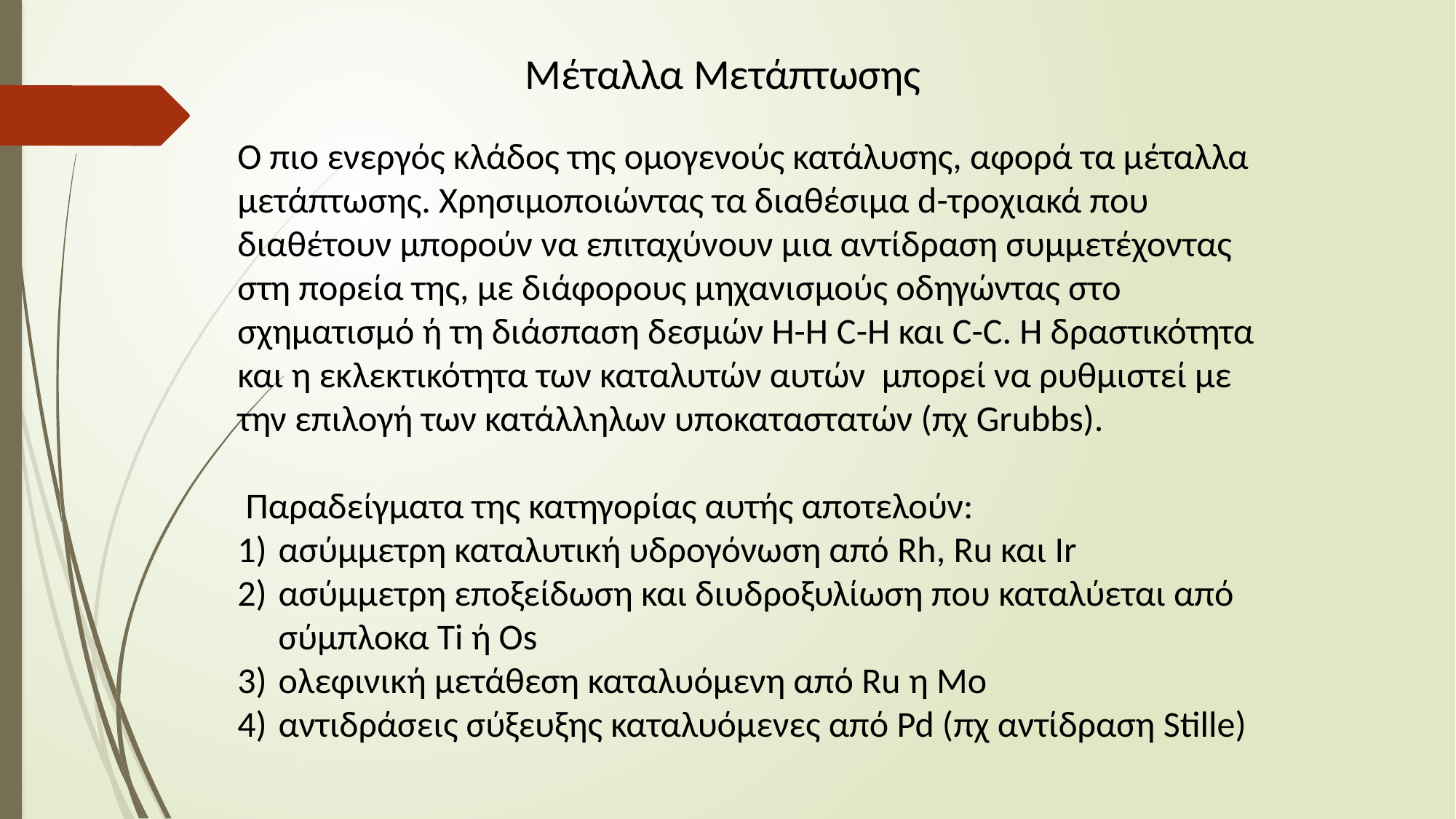

Μέταλλα Μετάπτωσης
Ο πιο ενεργός κλάδος της ομογενούς κατάλυσης, αφορά τα μέταλλα μετάπτωσης. Χρησιμοποιώντας τα διαθέσιμα d-τροχιακά που διαθέτουν μπορούν να επιταχύνουν μια αντίδραση συμμετέχοντας στη πορεία της, με διάφορους μηχανισμούς οδηγώντας στο σχηματισμό ή τη διάσπαση δεσμών Η-Η C-H και C-C. Η δραστικότητα και η εκλεκτικότητα των καταλυτών αυτών  μπορεί να ρυθμιστεί με την επιλογή των κατάλληλων υποκαταστατών (πχ Grubbs).

 Παραδείγματα της κατηγορίας αυτής αποτελούν:
ασύμμετρη καταλυτική υδρογόνωση από Rh, Ru και Ir
ασύμμετρη εποξείδωση και διυδροξυλίωση που καταλύεται από σύμπλοκα Ti ή Os
oλεφινική μετάθεση καταλυόμενη από Ru η Mo
αντιδράσεις σύξευξης καταλυόμενες από Pd (πχ αντίδραση Stille)